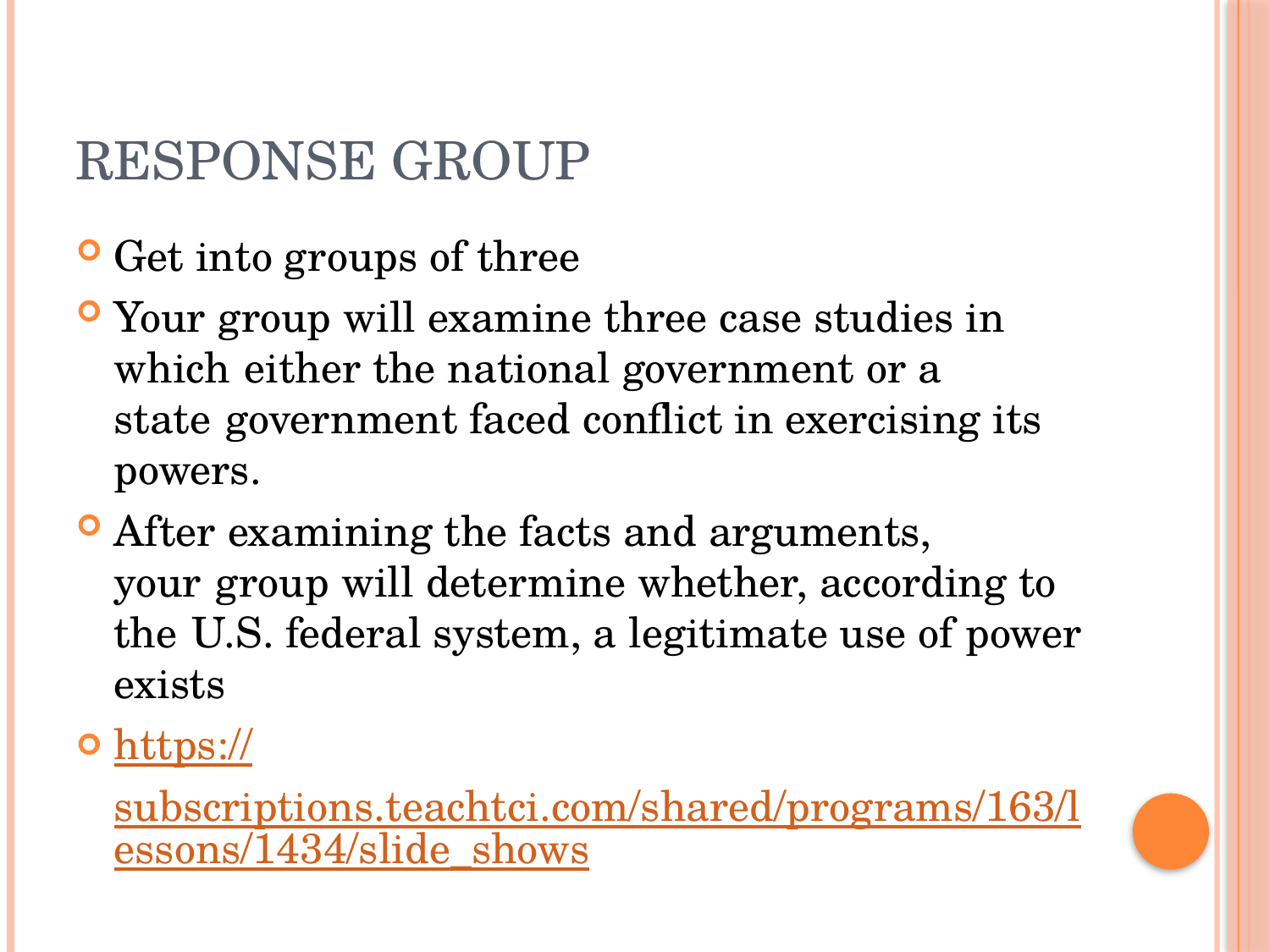

# Response Group
Get into groups of three
Your group will examine three case studies in which either the national government or a state government faced conflict in exercising its powers.
After examining the facts and arguments, your group will determine whether, according to the U.S. federal system, a legitimate use of power exists
https://subscriptions.teachtci.com/shared/programs/163/lessons/1434/slide_shows